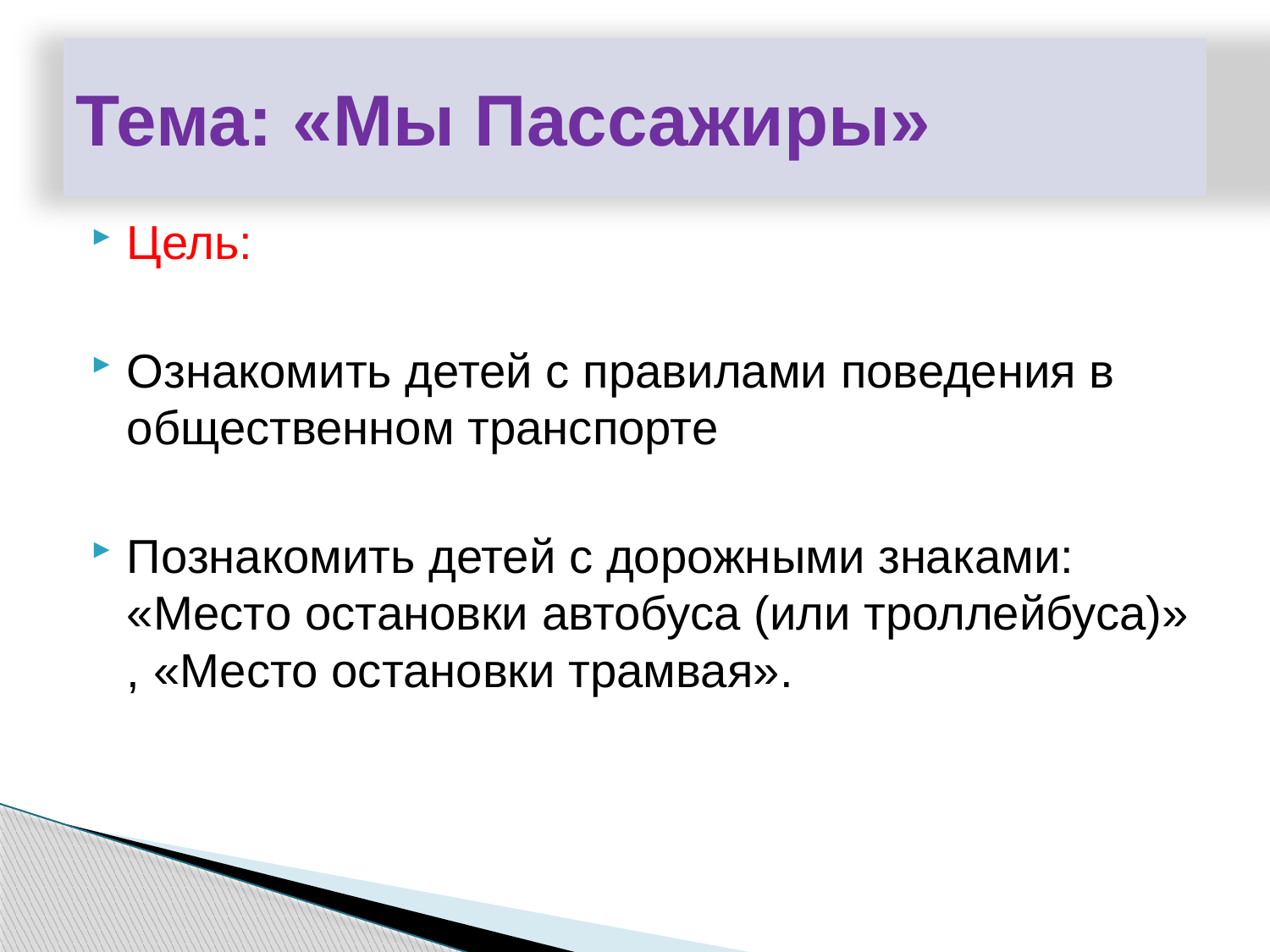

# Тема: «Мы Пассажиры»
Цель:

Ознакомить детей с правилами поведения в общественном транспорте

Познакомить детей с дорожными знаками: «Место остановки автобуса (или троллейбуса)» , «Место остановки трамвая».